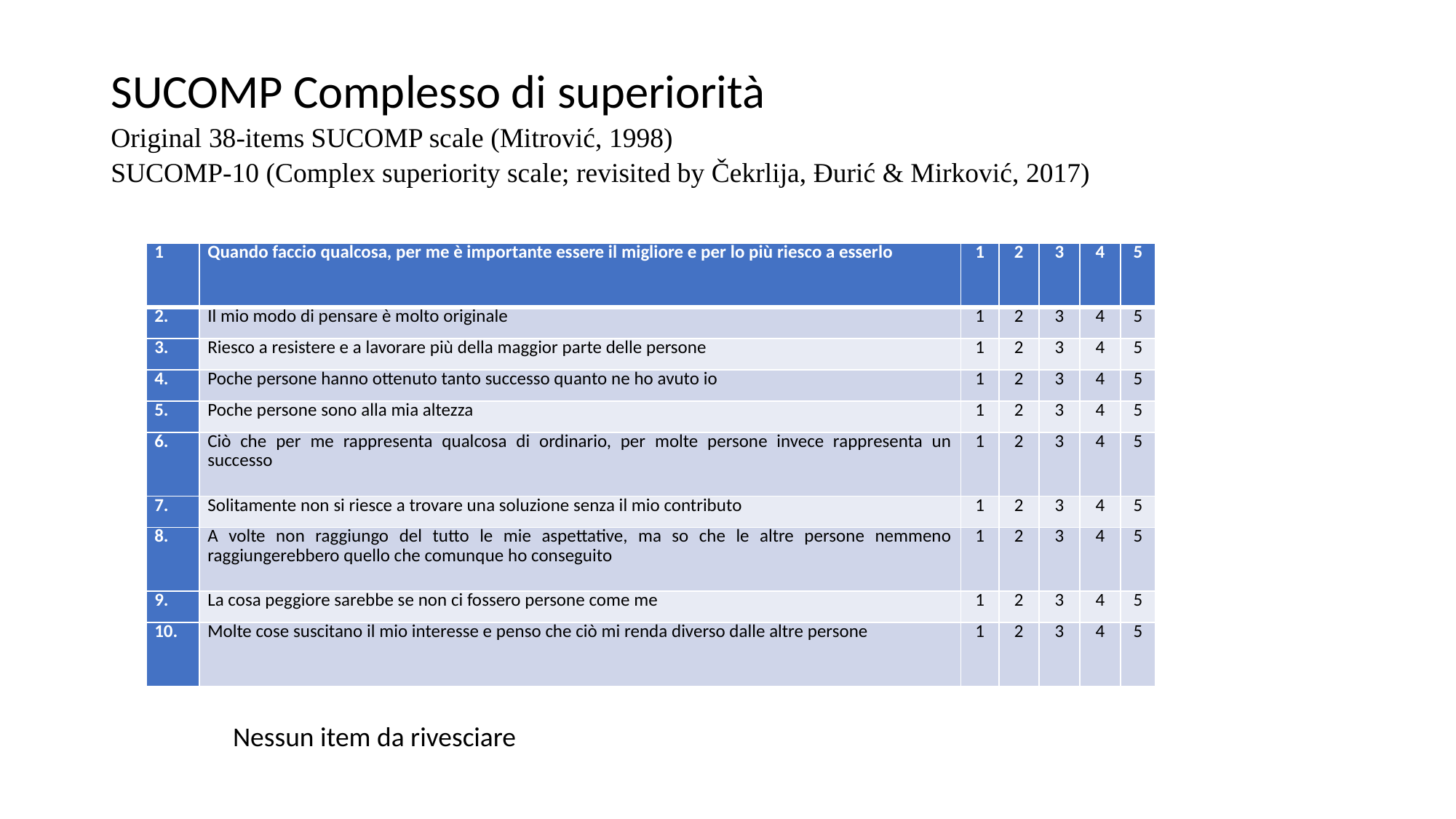

# SUCOMP Complesso di superiorità Original 38-items SUCOMP scale (Mitrović, 1998) SUCOMP-10 (Complex superiority scale; revisited by Čekrlija, Đurić & Mirković, 2017)
| 1 | Quando faccio qualcosa, per me è importante essere il migliore e per lo più riesco a esserlo | 1 | 2 | 3 | 4 | 5 |
| --- | --- | --- | --- | --- | --- | --- |
| 2. | Il mio modo di pensare è molto originale | 1 | 2 | 3 | 4 | 5 |
| 3. | Riesco a resistere e a lavorare più della maggior parte delle persone | 1 | 2 | 3 | 4 | 5 |
| 4. | Poche persone hanno ottenuto tanto successo quanto ne ho avuto io | 1 | 2 | 3 | 4 | 5 |
| 5. | Poche persone sono alla mia altezza | 1 | 2 | 3 | 4 | 5 |
| 6. | Ciò che per me rappresenta qualcosa di ordinario, per molte persone invece rappresenta un successo | 1 | 2 | 3 | 4 | 5 |
| 7. | Solitamente non si riesce a trovare una soluzione senza il mio contributo | 1 | 2 | 3 | 4 | 5 |
| 8. | A volte non raggiungo del tutto le mie aspettative, ma so che le altre persone nemmeno raggiungerebbero quello che comunque ho conseguito | 1 | 2 | 3 | 4 | 5 |
| 9. | La cosa peggiore sarebbe se non ci fossero persone come me | 1 | 2 | 3 | 4 | 5 |
| 10. | Molte cose suscitano il mio interesse e penso che ciò mi renda diverso dalle altre persone | 1 | 2 | 3 | 4 | 5 |
Nessun item da rivesciare